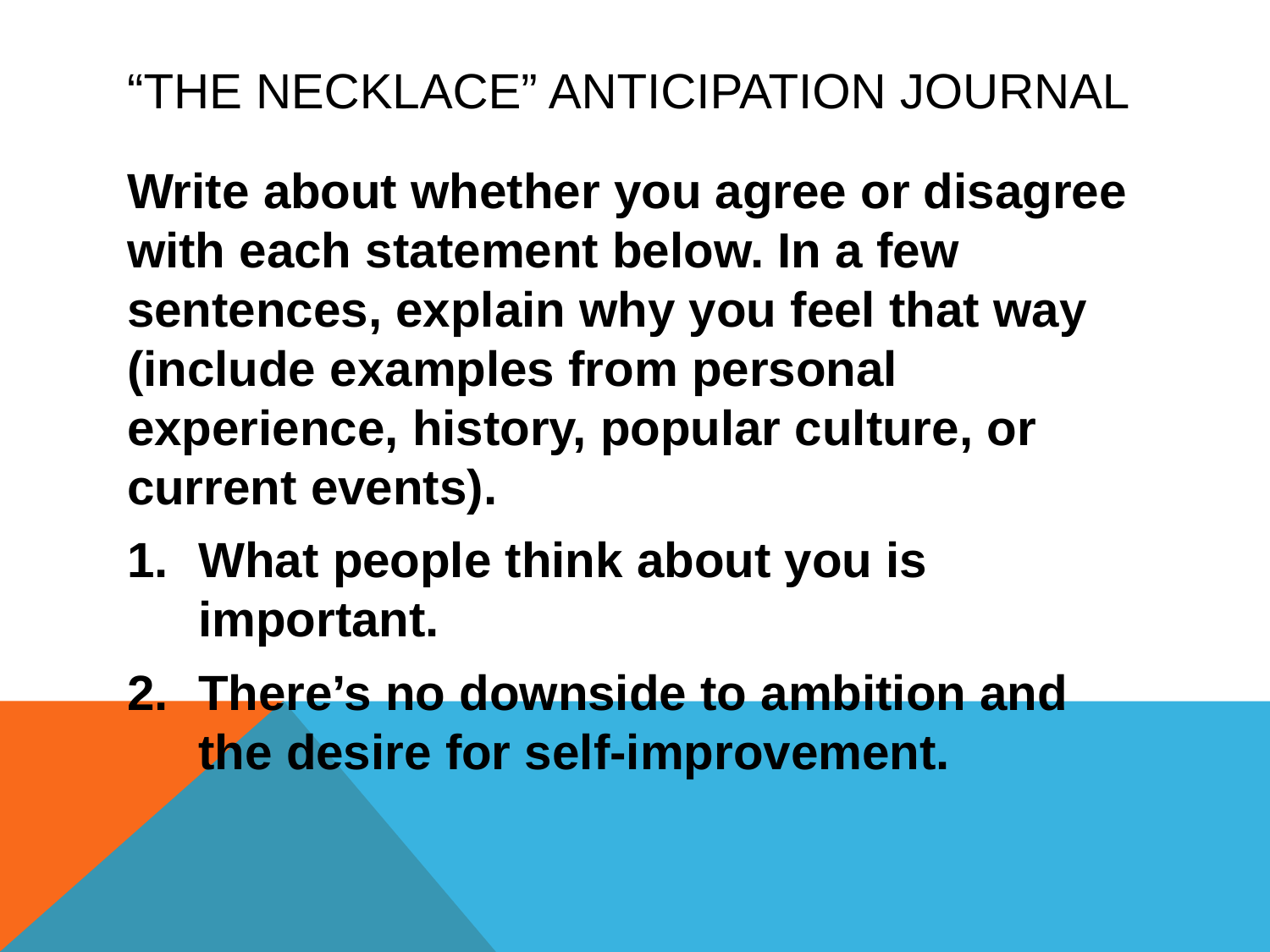

# “The Necklace” Anticipation Journal
Write about whether you agree or disagree with each statement below. In a few sentences, explain why you feel that way (include examples from personal experience, history, popular culture, or current events).
What people think about you is important.
There’s no downside to ambition and the desire for self-improvement.